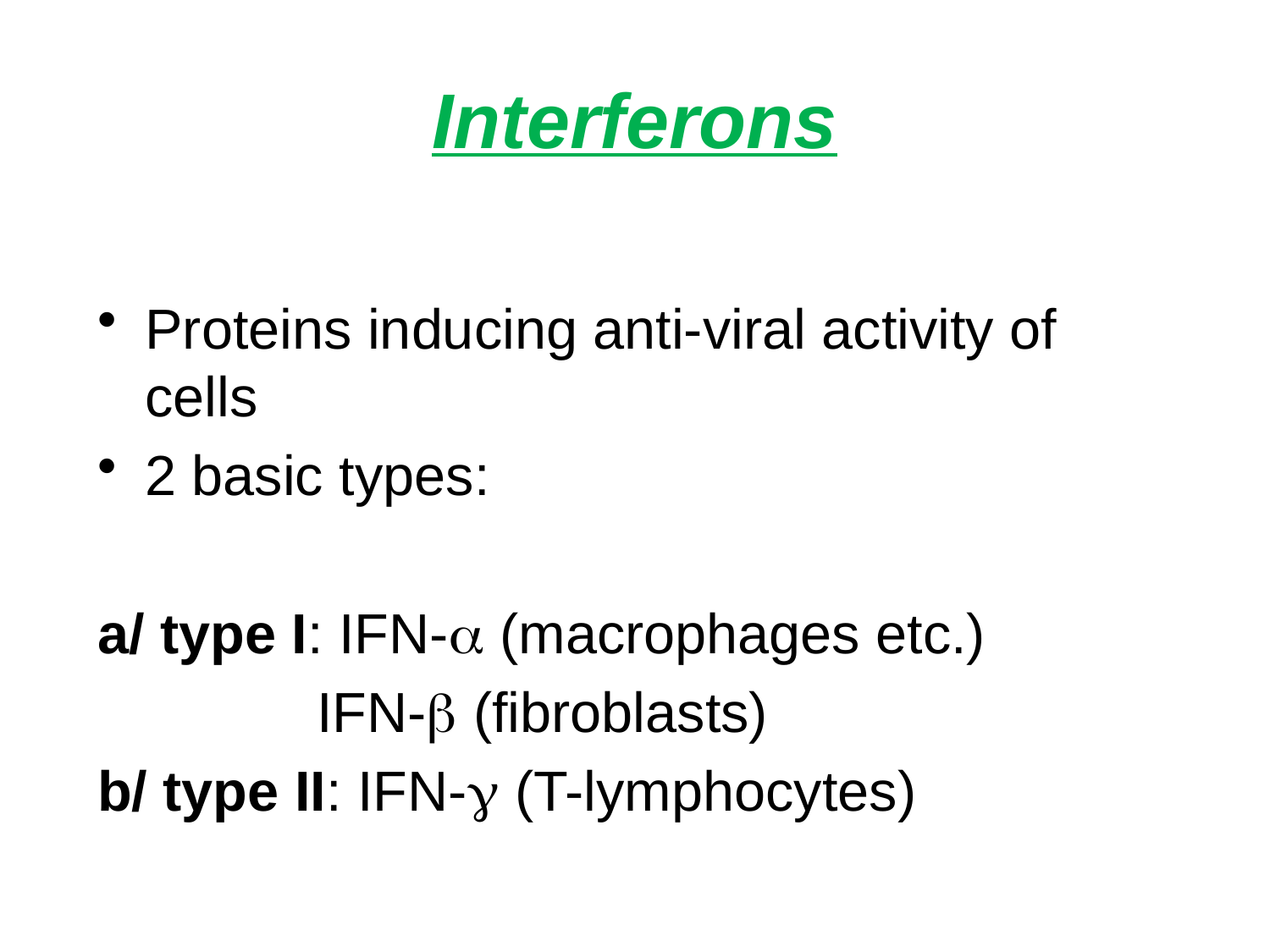

# Interferons
Proteins inducing anti-viral activity of cells
2 basic types:

a/ type I: IFN-α (macrophages etc.)
              IFN-β (fibroblasts)
b/ type II: IFN-γ (T-lymphocytes)